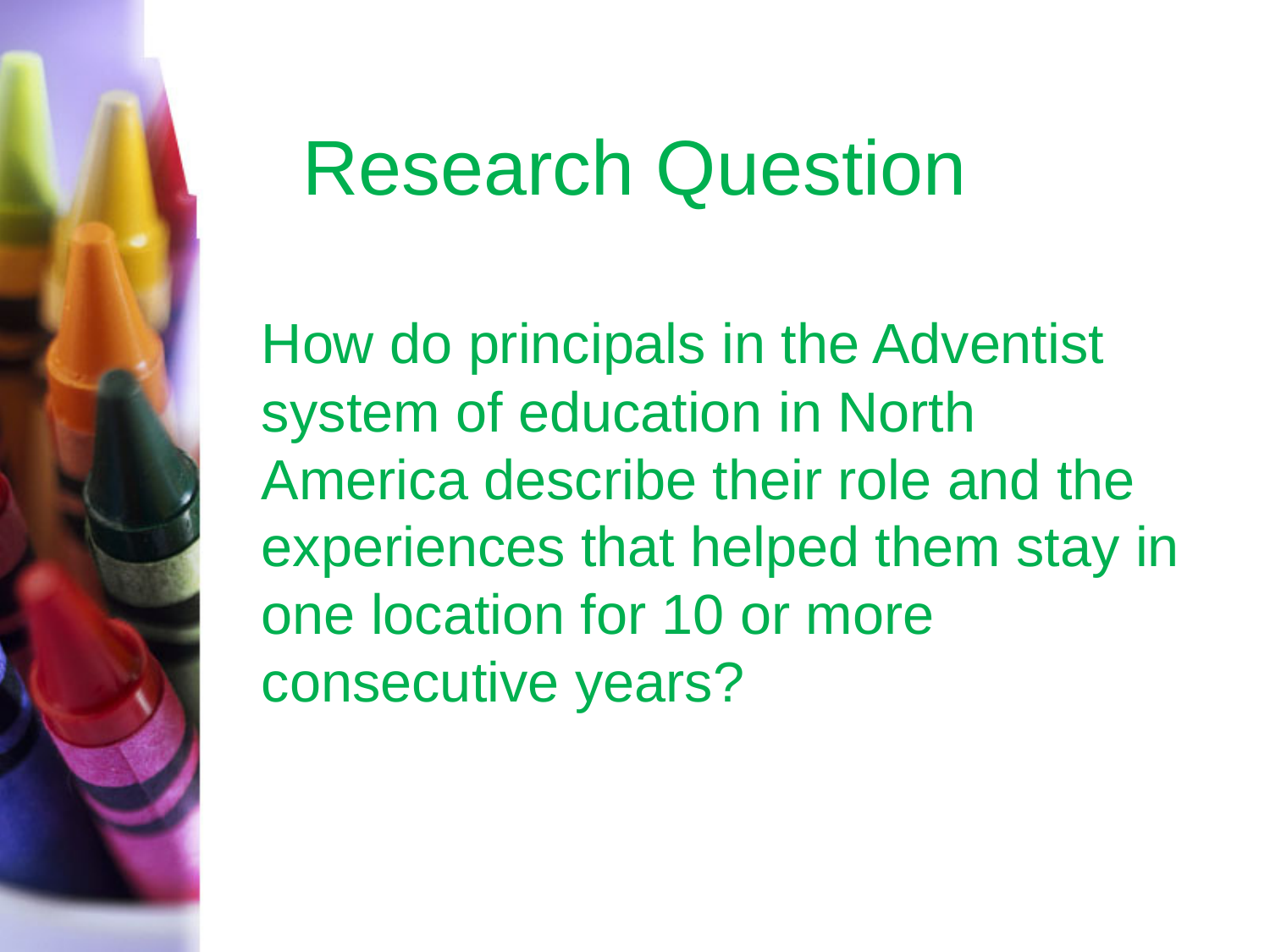

# Research Question

	How do principals in the Adventist system of education in North America describe their role and the experiences that helped them stay in one location for 10 or more consecutive years?